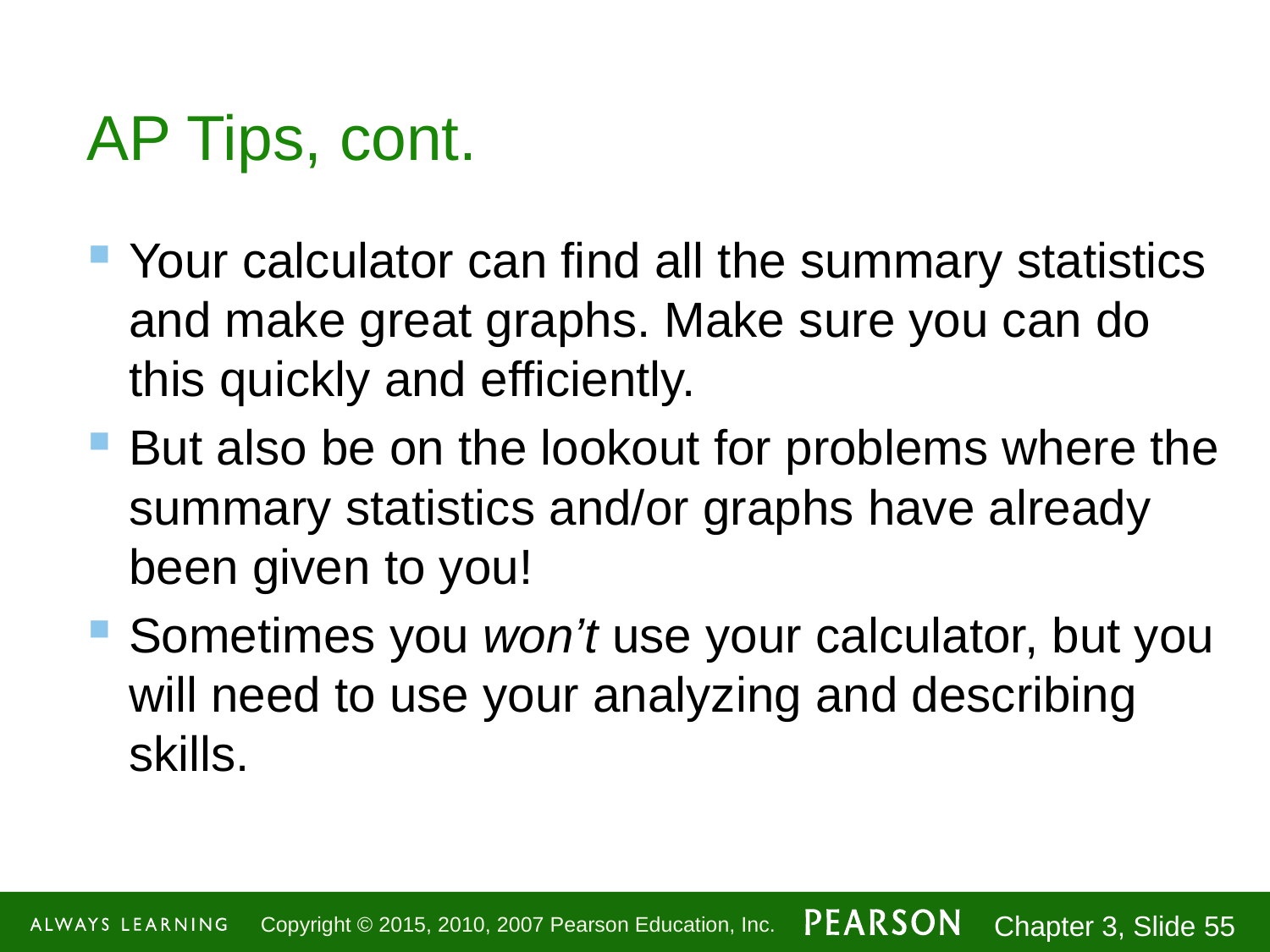

# AP Tips, cont.
Your calculator can find all the summary statistics and make great graphs. Make sure you can do this quickly and efficiently.
But also be on the lookout for problems where the summary statistics and/or graphs have already been given to you!
Sometimes you won’t use your calculator, but you will need to use your analyzing and describing skills.